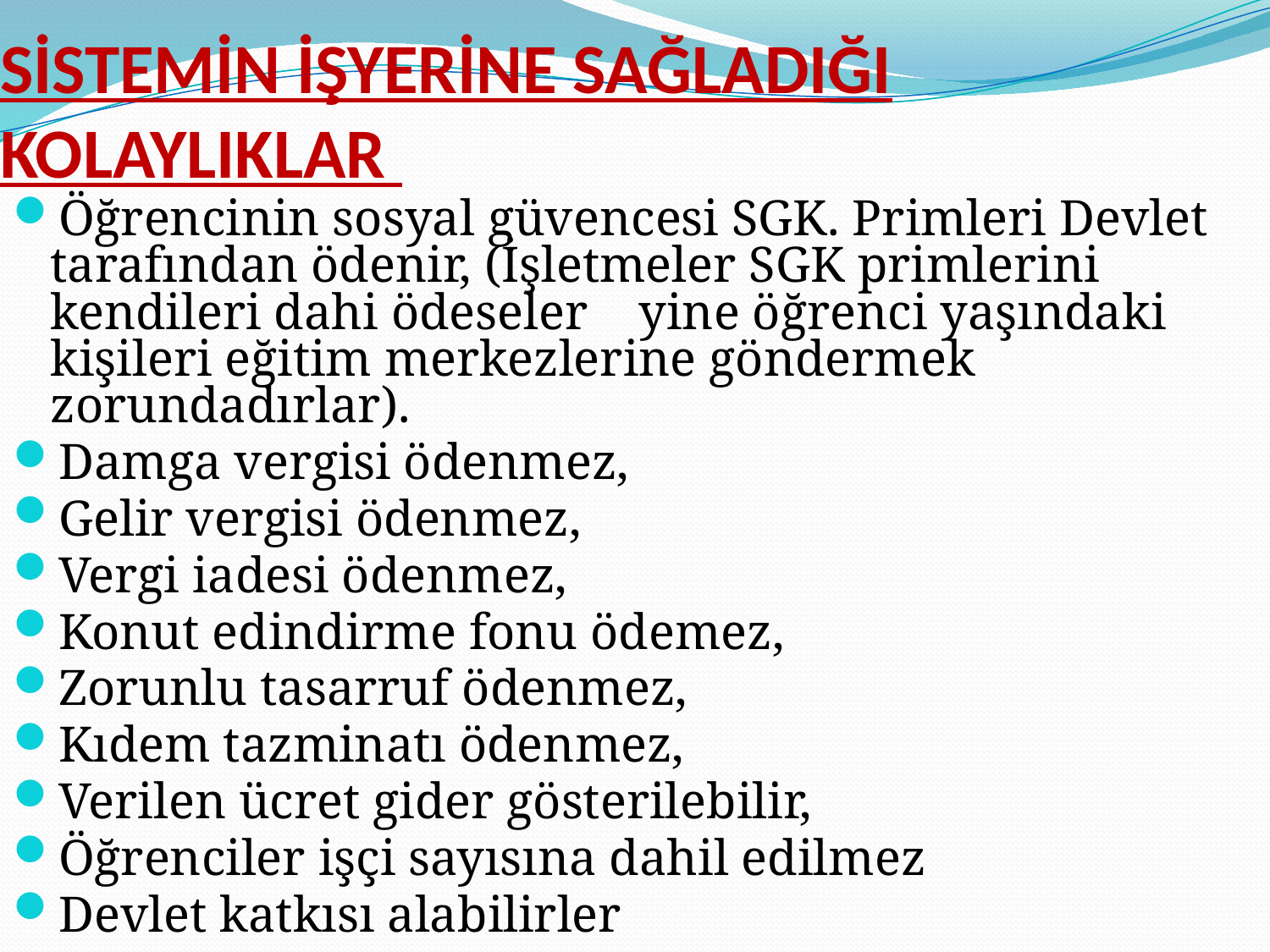

# SİSTEMİN İŞYERİNE SAĞLADIĞI KOLAYLIKLAR
Öğrencinin sosyal güvencesi SGK. Primleri Devlet tarafından ödenir, (İşletmeler SGK primlerini kendileri dahi ödeseler    yine öğrenci yaşındaki kişileri eğitim merkezlerine göndermek zorundadırlar).
Damga vergisi ödenmez,
Gelir vergisi ödenmez,
Vergi iadesi ödenmez,
Konut edindirme fonu ödemez,
Zorunlu tasarruf ödenmez,
Kıdem tazminatı ödenmez,
Verilen ücret gider gösterilebilir,
Öğrenciler işçi sayısına dahil edilmez
Devlet katkısı alabilirler